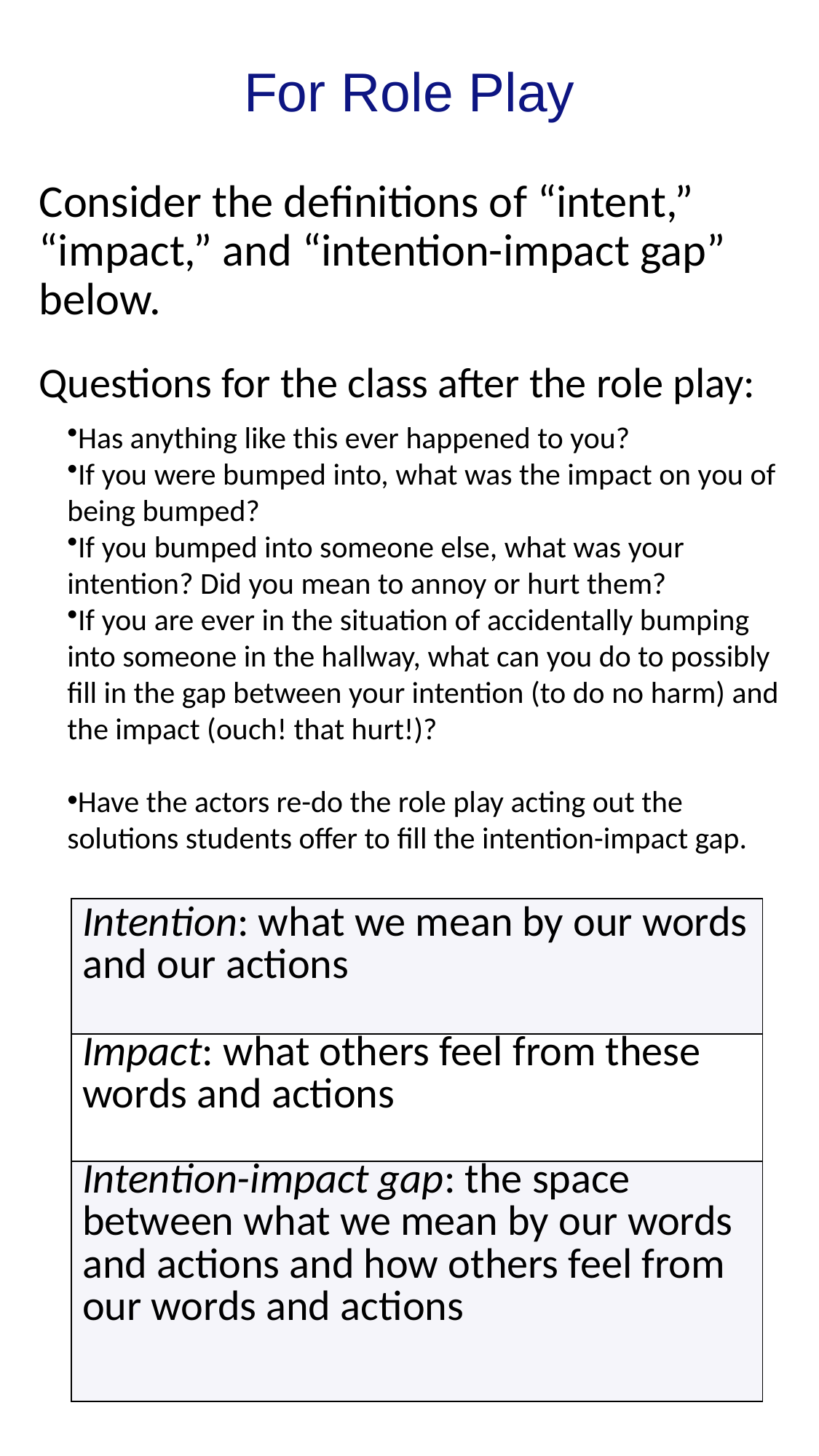

# For Role Play

Consider the definitions of “intent,” “impact,” and “intention-impact gap” below.

Questions for the class after the role play:
Has anything like this ever happened to you?
If you were bumped into, what was the impact on you of being bumped?
If you bumped into someone else, what was your intention? Did you mean to annoy or hurt them?
If you are ever in the situation of accidentally bumping into someone in the hallway, what can you do to possibly fill in the gap between your intention (to do no harm) and the impact (ouch! that hurt!)?

Have the actors re-do the role play acting out the solutions students offer to fill the intention-impact gap.

| Intention: what we mean by our words and our actions |
| --- |
| Impact: what others feel from these words and actions |
| Intention-impact gap: the space between what we mean by our words and actions and how others feel from our words and actions |